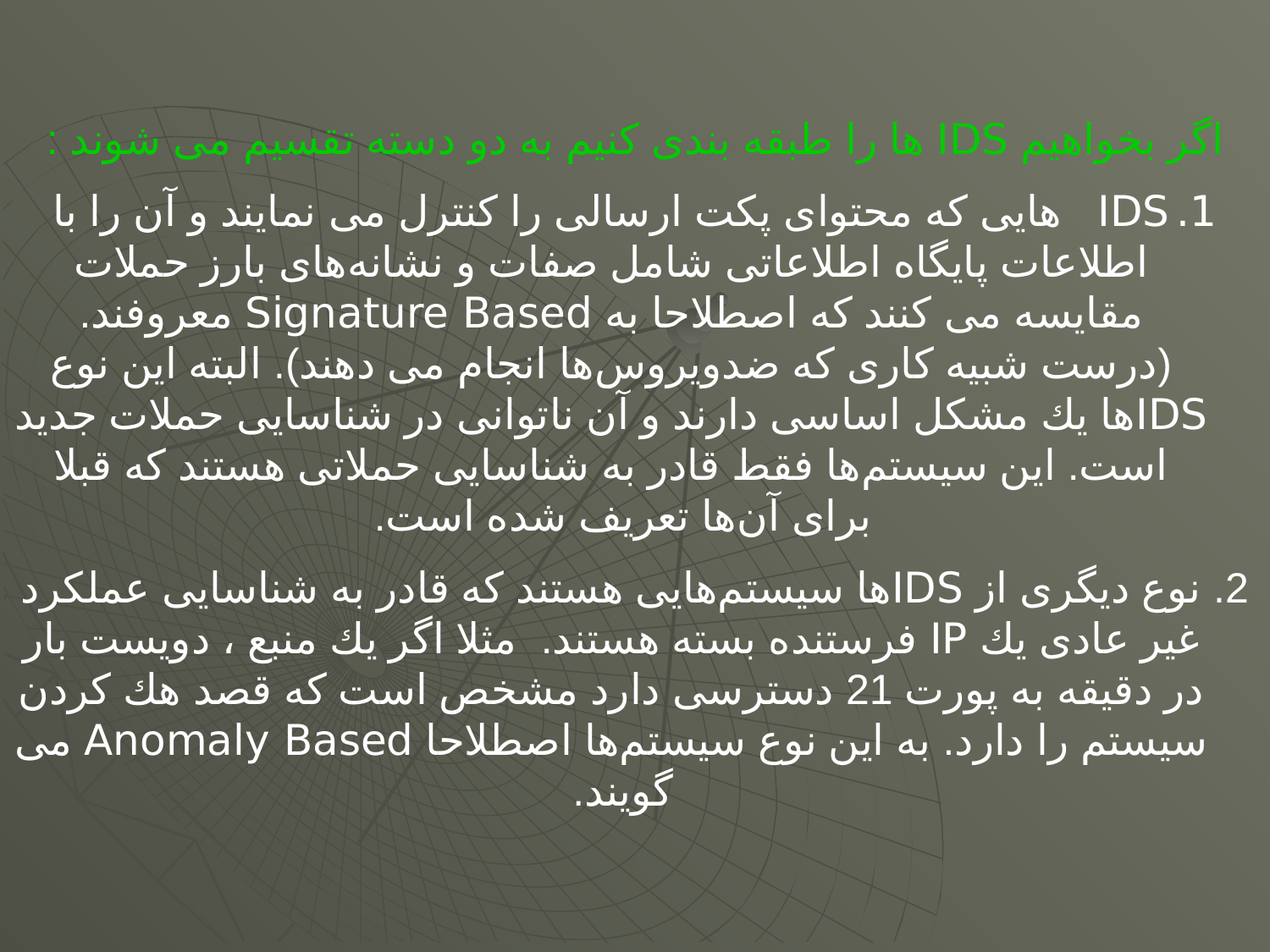

اگر بخواهیم IDS ها را طبقه بندی کنیم به دو دسته تقسیم می شوند :
IDS   هايی كه محتوای پكت ارسالی را كنترل می نمايند و آن را با اطلاعات پايگاه اطلاعاتی شامل صفات و نشانه‌های بارز حملات مقايسه می كنند كه اصطلاحا به ‌‌Signature Based معروفند. (درست شبيه كاری كه ضدويروس‌ها انجام می دهند). البته اين نوع ‌‌IDSها يك مشكل اساسی دارند و آن ناتوانی در شناسايی حملات جديد است. اين سيستم‌ها فقط قادر به شناسايی حملاتی هستند كه قبلا برای آن‌ها تعريف شده است.
نوع ديگری از ‌‌IDSها سيستم‌هايی هستند كه قادر به شناسايی عملكرد غير عادی يك ‌‌IP فرستنده بسته هستند.  مثلا اگر يك منبع ، دويست بار در دقيقه به پورت 21 دسترسی دارد مشخص است كه قصد هك كردن سيستم را دارد. به اين نوع سيستم‌ها اصطلاحا‌‌ ‌Anomaly Based می گويند.  ‌